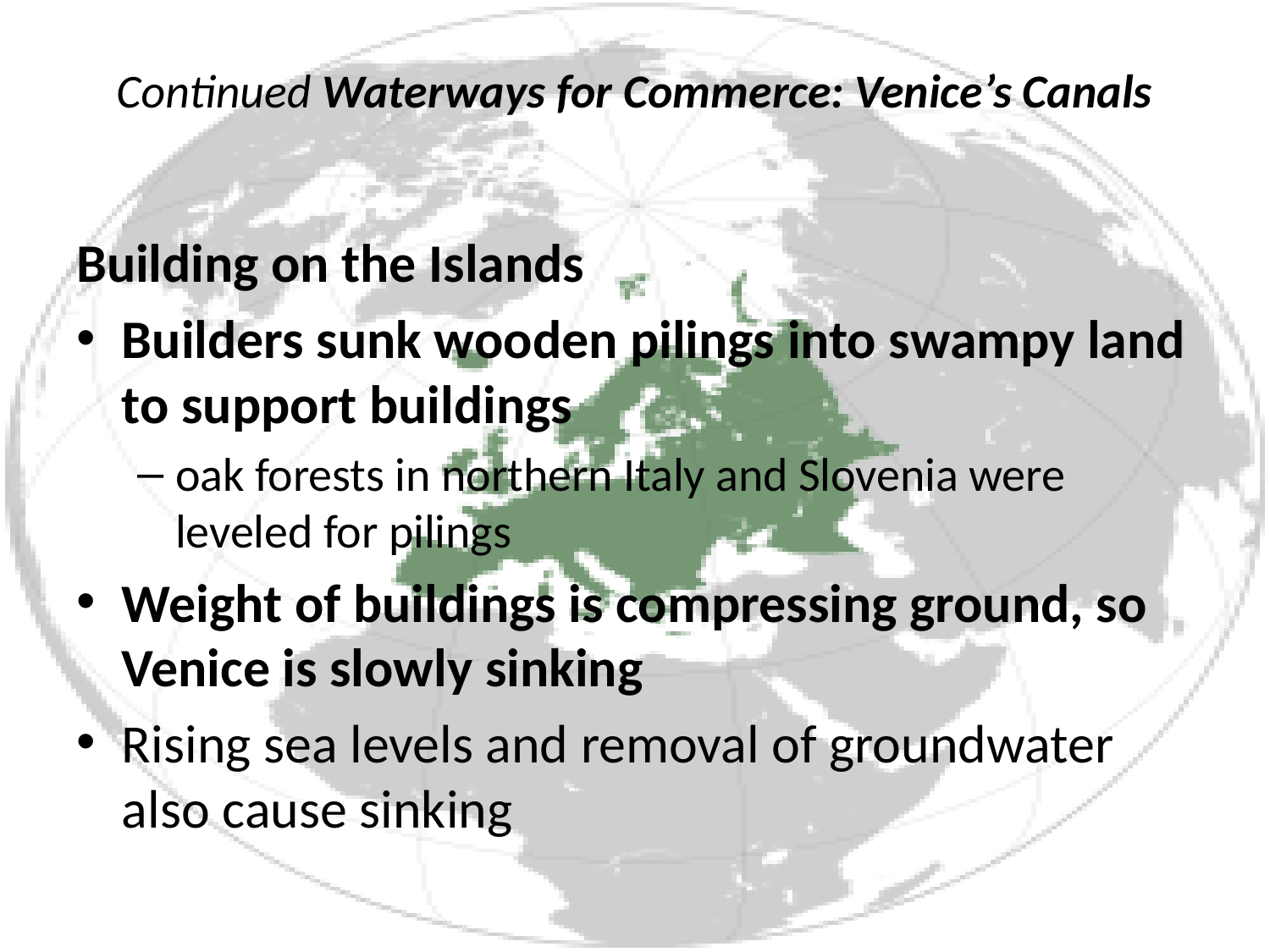

# Continued Waterways for Commerce: Venice’s Canals
Building on the Islands
Builders sunk wooden pilings into swampy land to support buildings
oak forests in northern Italy and Slovenia were leveled for pilings
Weight of buildings is compressing ground, so Venice is slowly sinking
Rising sea levels and removal of groundwater also cause sinking